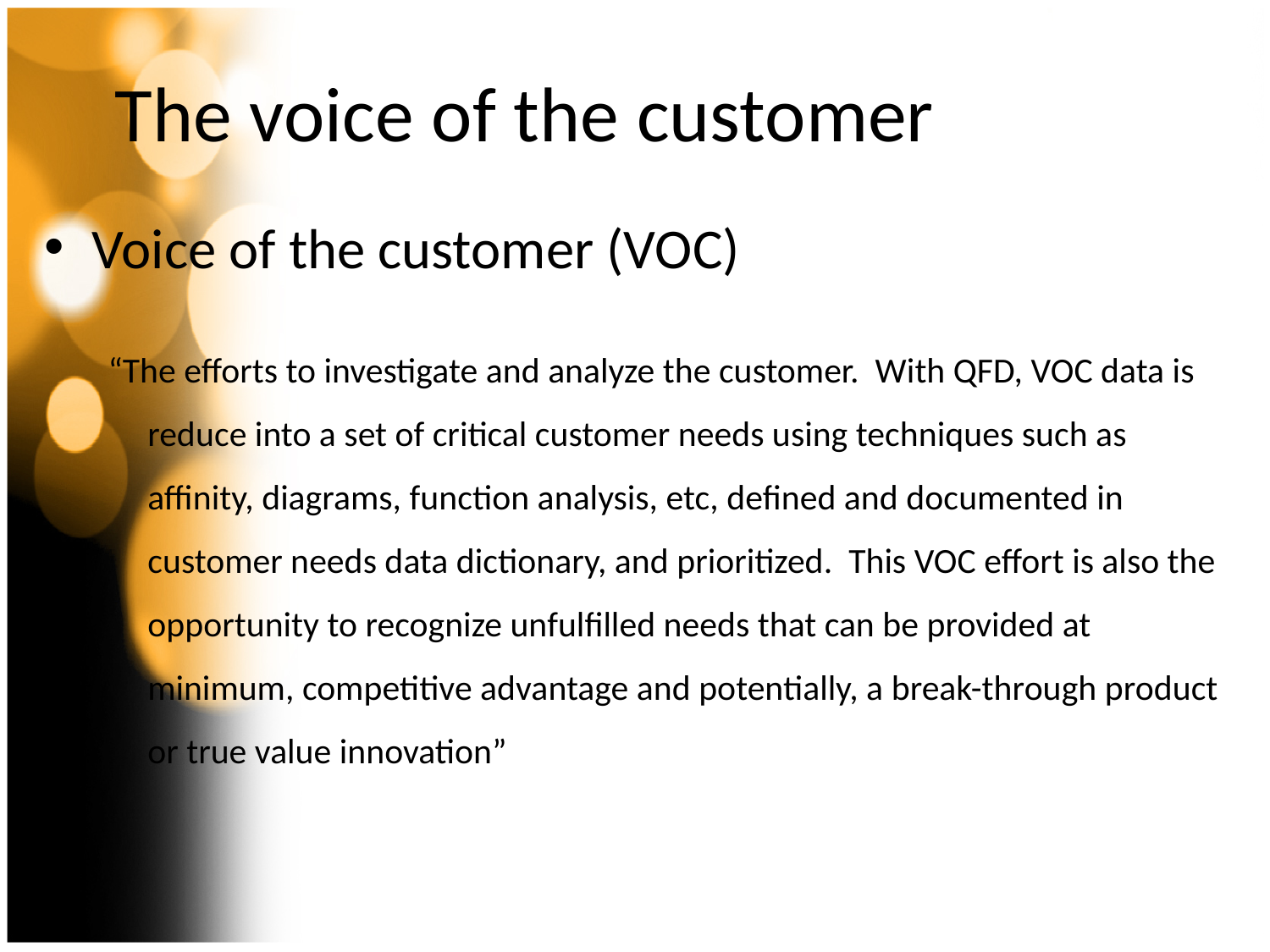

# The voice of the customer
Voice of the customer (VOC)

“The efforts to investigate and analyze the customer.  With QFD, VOC data is reduce into a set of critical customer needs using techniques such as affinity, diagrams, function analysis, etc, defined and documented in customer needs data dictionary, and prioritized.  This VOC effort is also the opportunity to recognize unfulfilled needs that can be provided at minimum, competitive advantage and potentially, a break-through product or true value innovation”